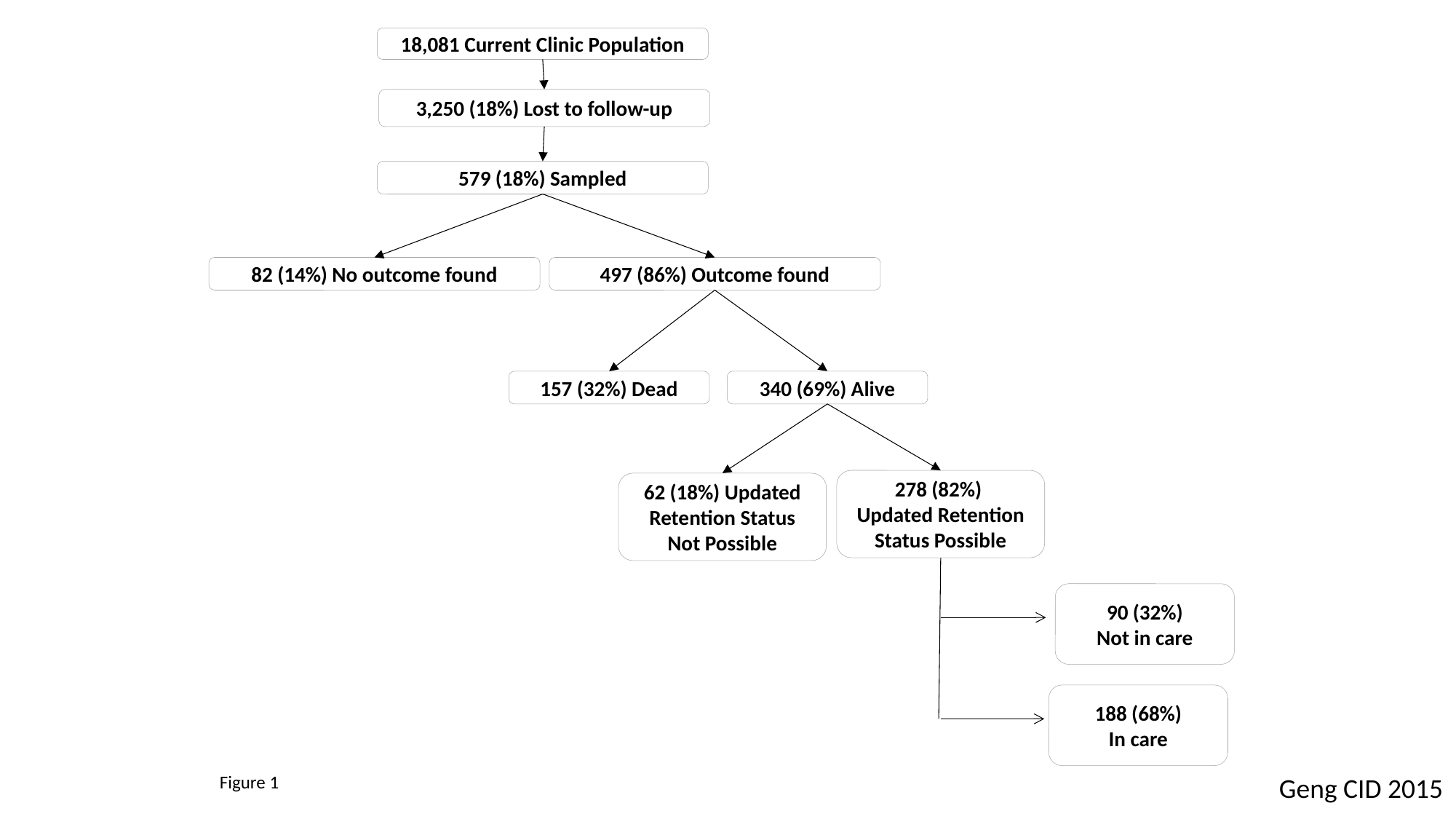

18,081 Current Clinic Population
3,250 (18%) Lost to follow-up
579 (18%) Sampled
82 (14%) No outcome found
497 (86%) Outcome found
157 (32%) Dead
340 (69%) Alive
278 (82%)
Updated Retention Status Possible
62 (18%) Updated Retention Status Not Possible
90 (32%)
Not in care
188 (68%)
In care
Geng CID 2015
Figure 1